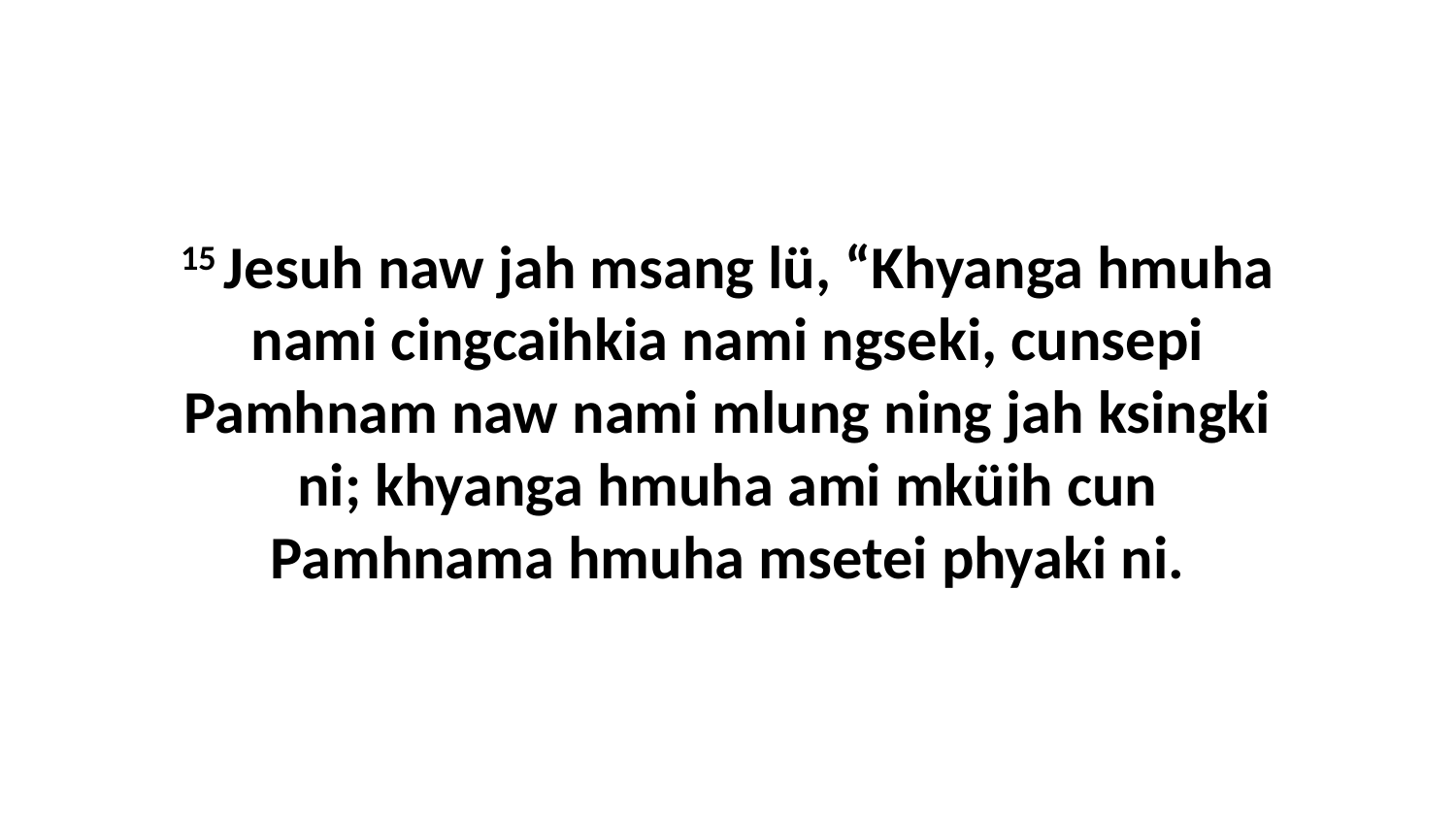

15 Jesuh naw jah msang lü, “Khyanga hmuha nami cingcaihkia nami ngseki, cunsepi Pamhnam naw nami mlung ning jah ksingki ni; khyanga hmuha ami mküih cun Pamhnama hmuha msetei phyaki ni.